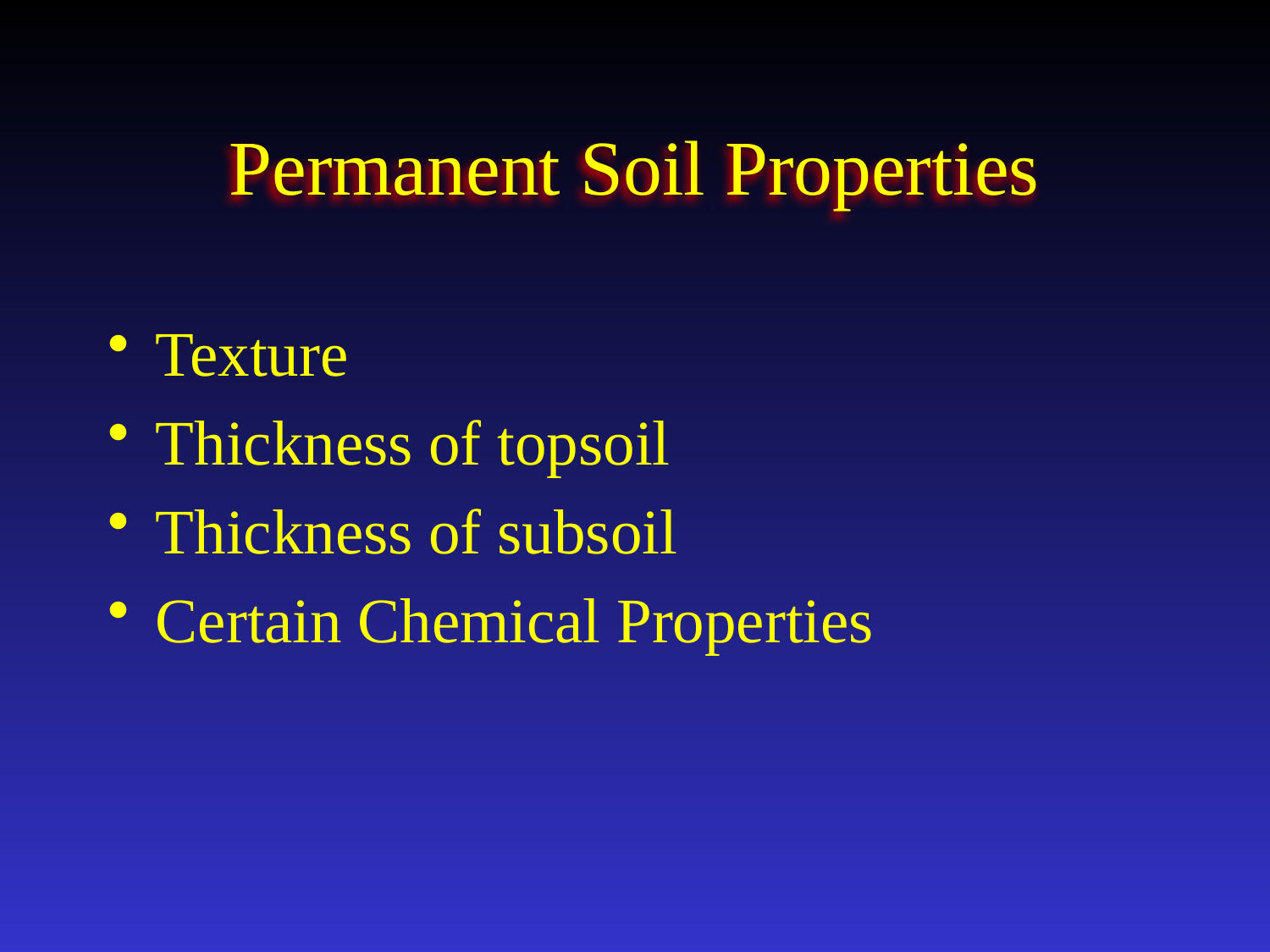

# Permanent Soil Properties
Texture
Thickness of topsoil
Thickness of subsoil
Certain Chemical Properties